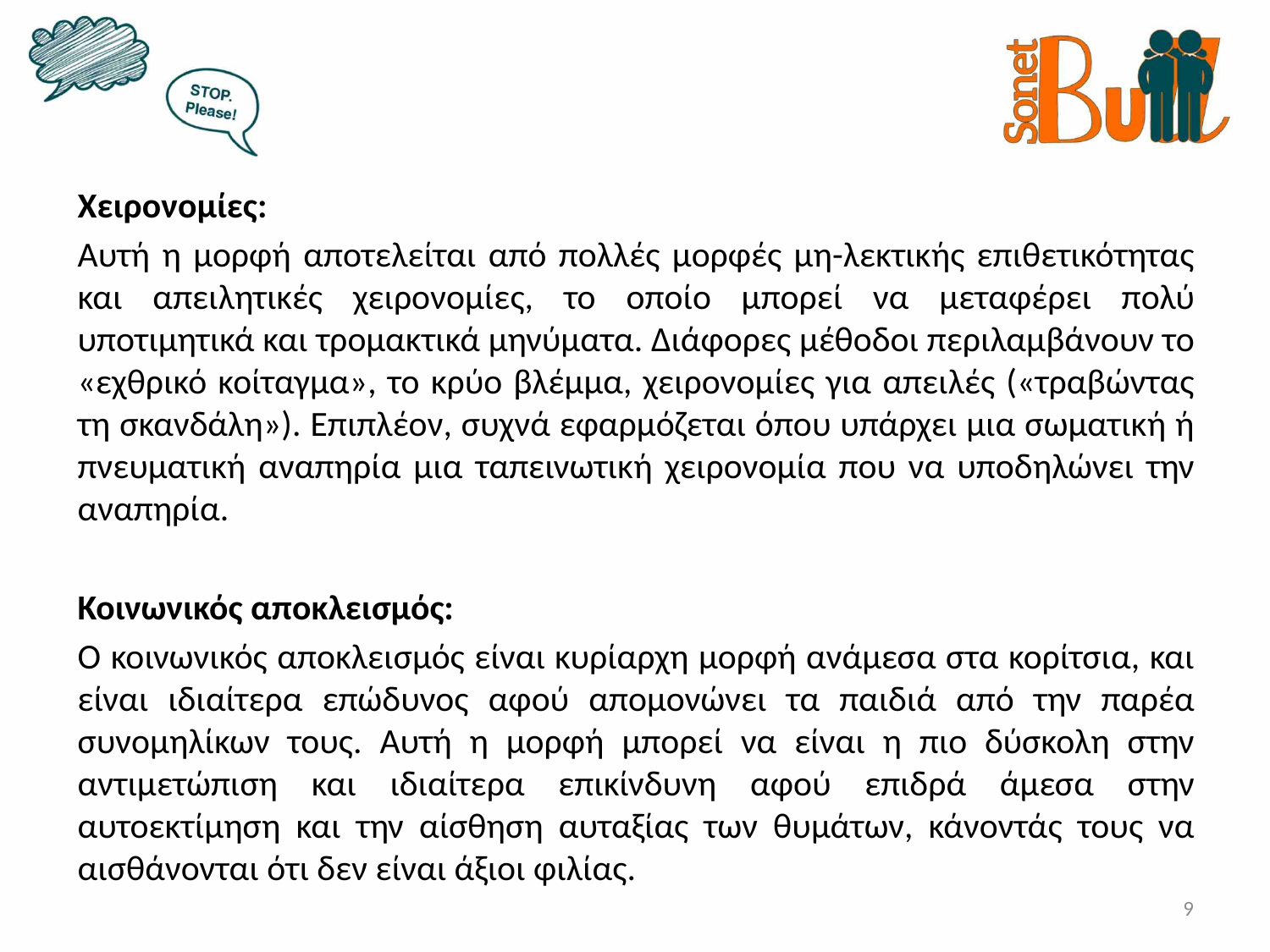

Χειρονομίες:
Αυτή η μορφή αποτελείται από πολλές μορφές μη-λεκτικής επιθετικότητας και απειλητικές χειρονομίες, το οποίο μπορεί να μεταφέρει πολύ υποτιμητικά και τρομακτικά μηνύματα. Διάφορες μέθοδοι περιλαμβάνουν το «εχθρικό κοίταγμα», το κρύο βλέμμα, χειρονομίες για απειλές («τραβώντας τη σκανδάλη»). Επιπλέον, συχνά εφαρμόζεται όπου υπάρχει μια σωματική ή πνευματική αναπηρία μια ταπεινωτική χειρονομία που να υποδηλώνει την αναπηρία.

Κοινωνικός αποκλεισμός:
Ο κοινωνικός αποκλεισμός είναι κυρίαρχη μορφή ανάμεσα στα κορίτσια, και είναι ιδιαίτερα επώδυνος αφού απομονώνει τα παιδιά από την παρέα συνομηλίκων τους. Αυτή η μορφή μπορεί να είναι η πιο δύσκολη στην αντιμετώπιση και ιδιαίτερα επικίνδυνη αφού επιδρά άμεσα στην αυτοεκτίμηση και την αίσθηση αυταξίας των θυμάτων, κάνοντάς τους να αισθάνονται ότι δεν είναι άξιοι φιλίας.
9